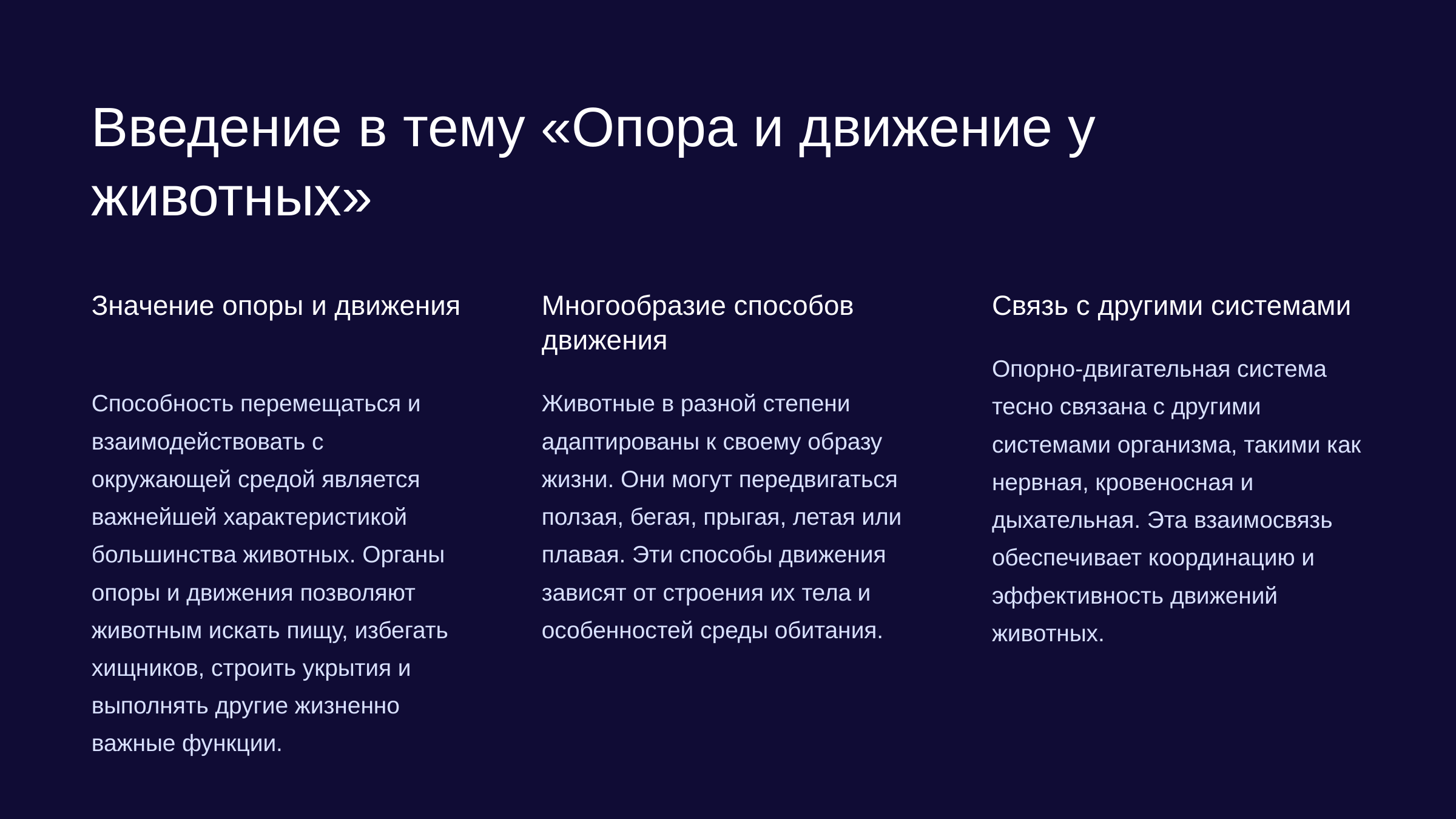

newUROKI.net
Введение в тему «Опора и движение у животных»
Значение опоры и движения
Многообразие способов движения
Связь с другими системами
Опорно-двигательная система тесно связана с другими системами организма, такими как нервная, кровеносная и дыхательная. Эта взаимосвязь обеспечивает координацию и эффективность движений животных.
Способность перемещаться и взаимодействовать с окружающей средой является важнейшей характеристикой большинства животных. Органы опоры и движения позволяют животным искать пищу, избегать хищников, строить укрытия и выполнять другие жизненно важные функции.
Животные в разной степени адаптированы к своему образу жизни. Они могут передвигаться ползая, бегая, прыгая, летая или плавая. Эти способы движения зависят от строения их тела и особенностей среды обитания.